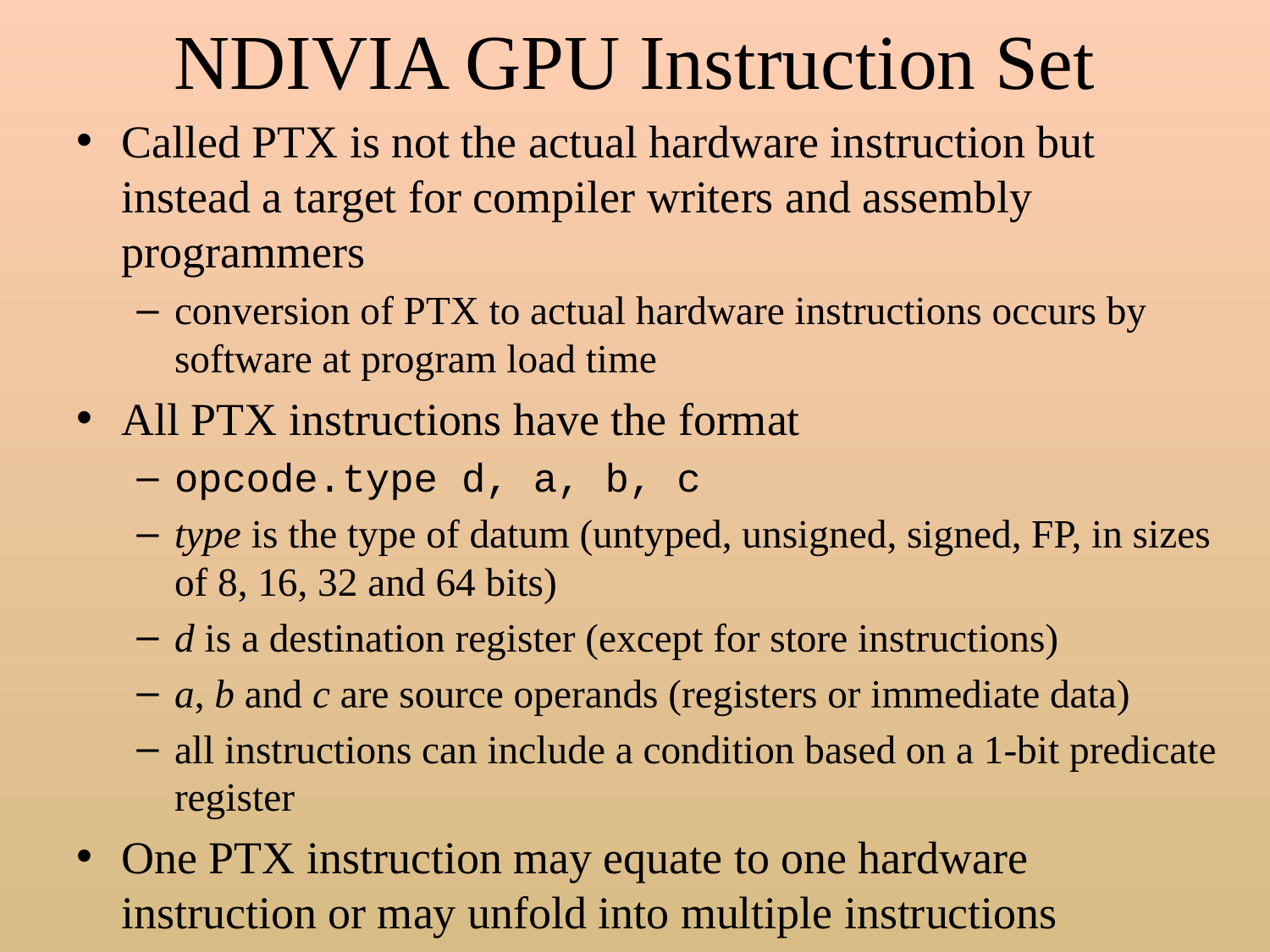

# NDIVIA GPU Instruction Set
Called PTX is not the actual hardware instruction but instead a target for compiler writers and assembly programmers
conversion of PTX to actual hardware instructions occurs by software at program load time
All PTX instructions have the format
opcode.type d, a, b, c
type is the type of datum (untyped, unsigned, signed, FP, in sizes of 8, 16, 32 and 64 bits)
d is a destination register (except for store instructions)
a, b and c are source operands (registers or immediate data)
all instructions can include a condition based on a 1-bit predicate register
One PTX instruction may equate to one hardware instruction or may unfold into multiple instructions